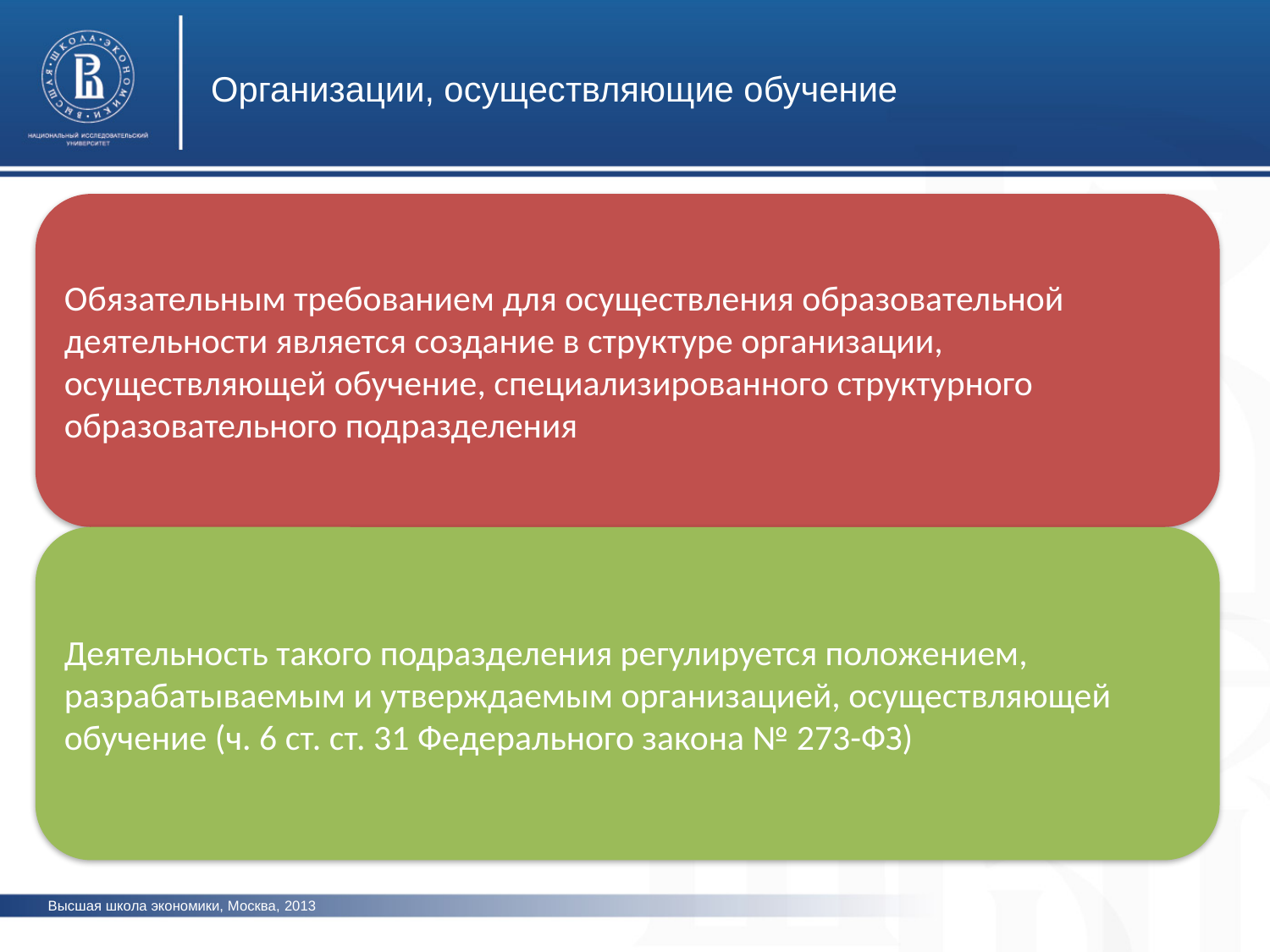

Организации, осуществляющие обучение
Обязательным требованием для осуществления образовательной деятельности является создание в структуре организации, осуществляющей обучение, специализированного структурного образовательного подразделения
Деятельность такого подразделения регулируется положением, разрабатываемым и утверждаемым организацией, осуществляющей обучение (ч. 6 ст. ст. 31 Федерального закона № 273-ФЗ)
Высшая школа экономики, Москва, 2013